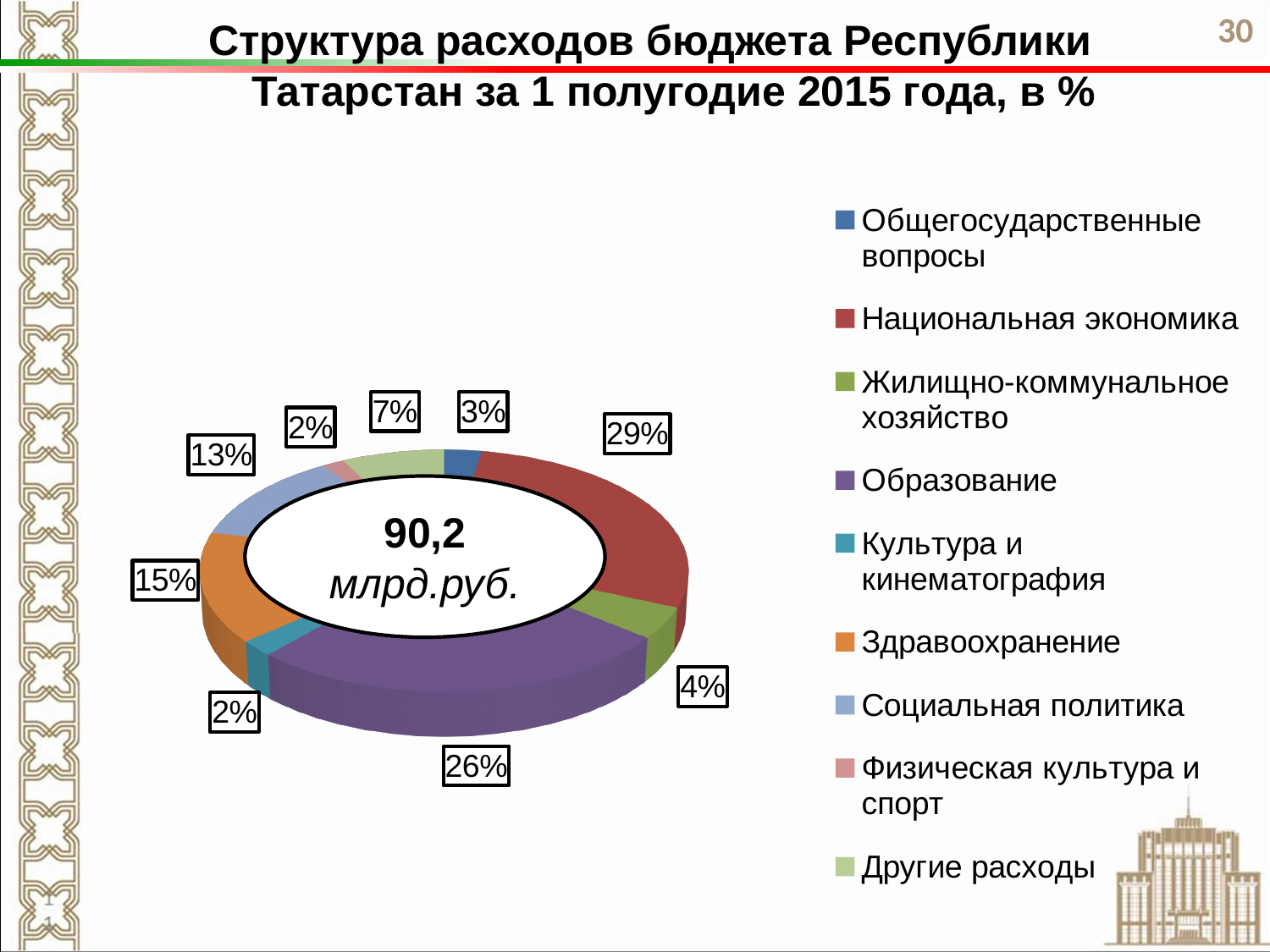

Структура расходов бюджета Республики Татарстан за 1 полугодие 2015 года, в %

30

[unsupported chart]

90,2
млрд.руб.